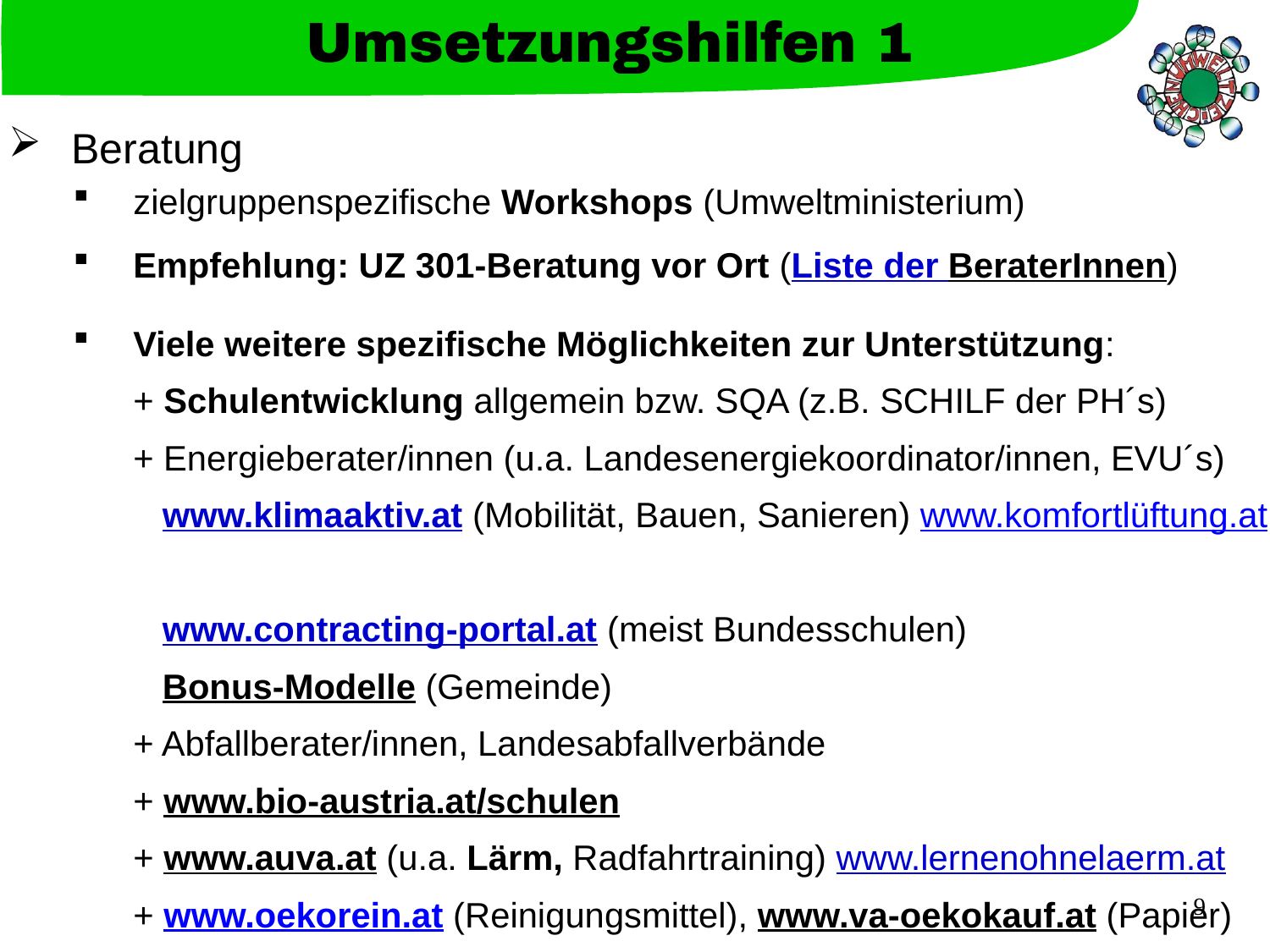

Umsetzungshilfen 1
Beratung
zielgruppenspezifische Workshops (Umweltministerium)
Empfehlung: UZ 301-Beratung vor Ort (Liste der BeraterInnen)
Viele weitere spezifische Möglichkeiten zur Unterstützung:
+ Schulentwicklung allgemein bzw. SQA (z.B. SCHILF der PH´s)
+ Energieberater/innen (u.a. Landesenergiekoordinator/innen, EVU´s)
   www.klimaaktiv.at (Mobilität, Bauen, Sanieren) www.komfortlüftung.at
   www.contracting-portal.at (meist Bundesschulen)
   Bonus-Modelle (Gemeinde)
+ Abfallberater/innen, Landesabfallverbände
+ www.bio-austria.at/schulen
+ www.auva.at (u.a. Lärm, Radfahrtraining) www.lernenohnelaerm.at
+ www.oekorein.at (Reinigungsmittel), www.va-oekokauf.at (Papier)
+ bereits ausgezeichnete UZ-Schulen, Projekte, MaturantInnen

9